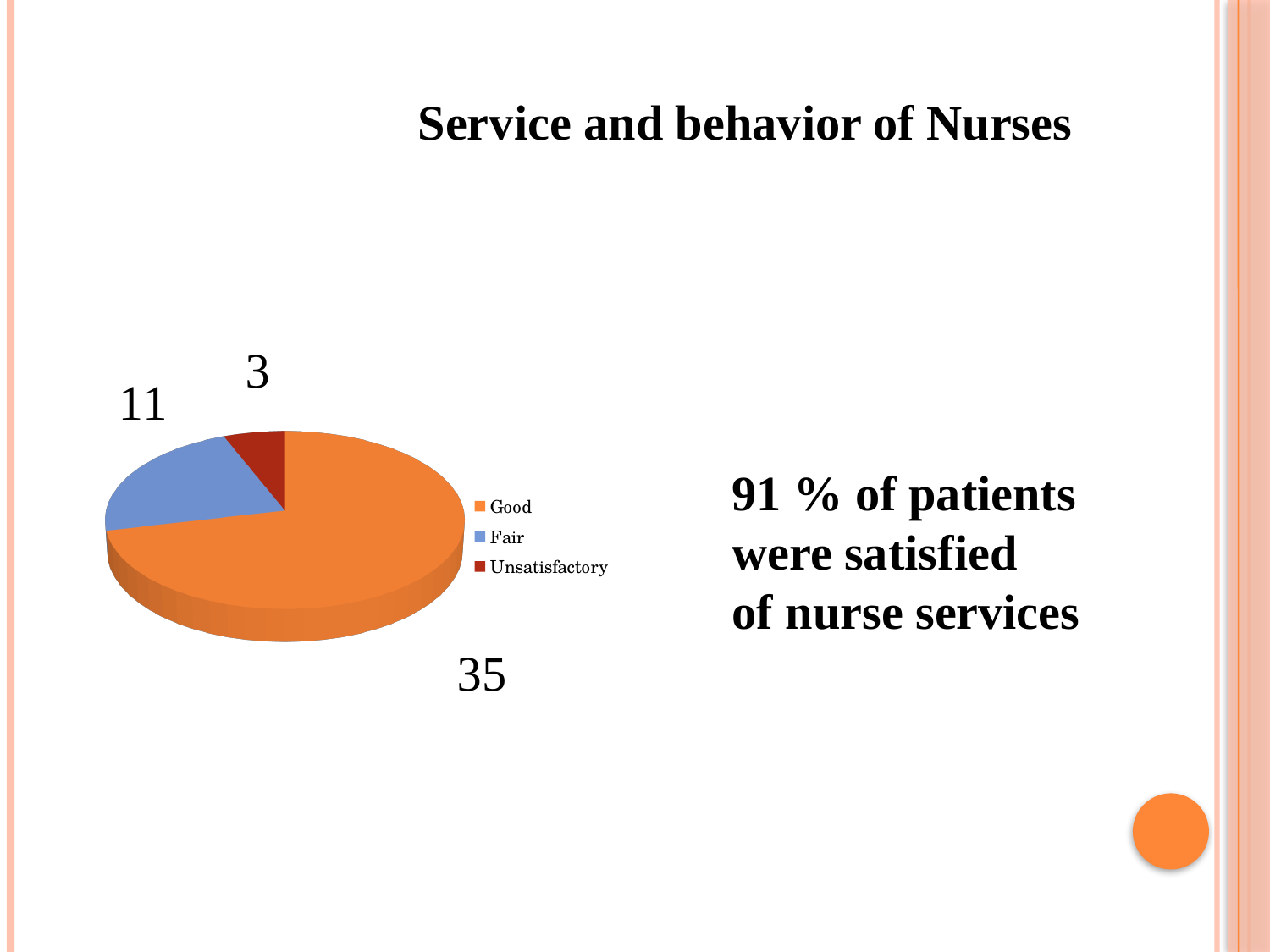

Service and behavior of Nurses

[unsupported chart]

91 % of patients were satisfied
of nurse services